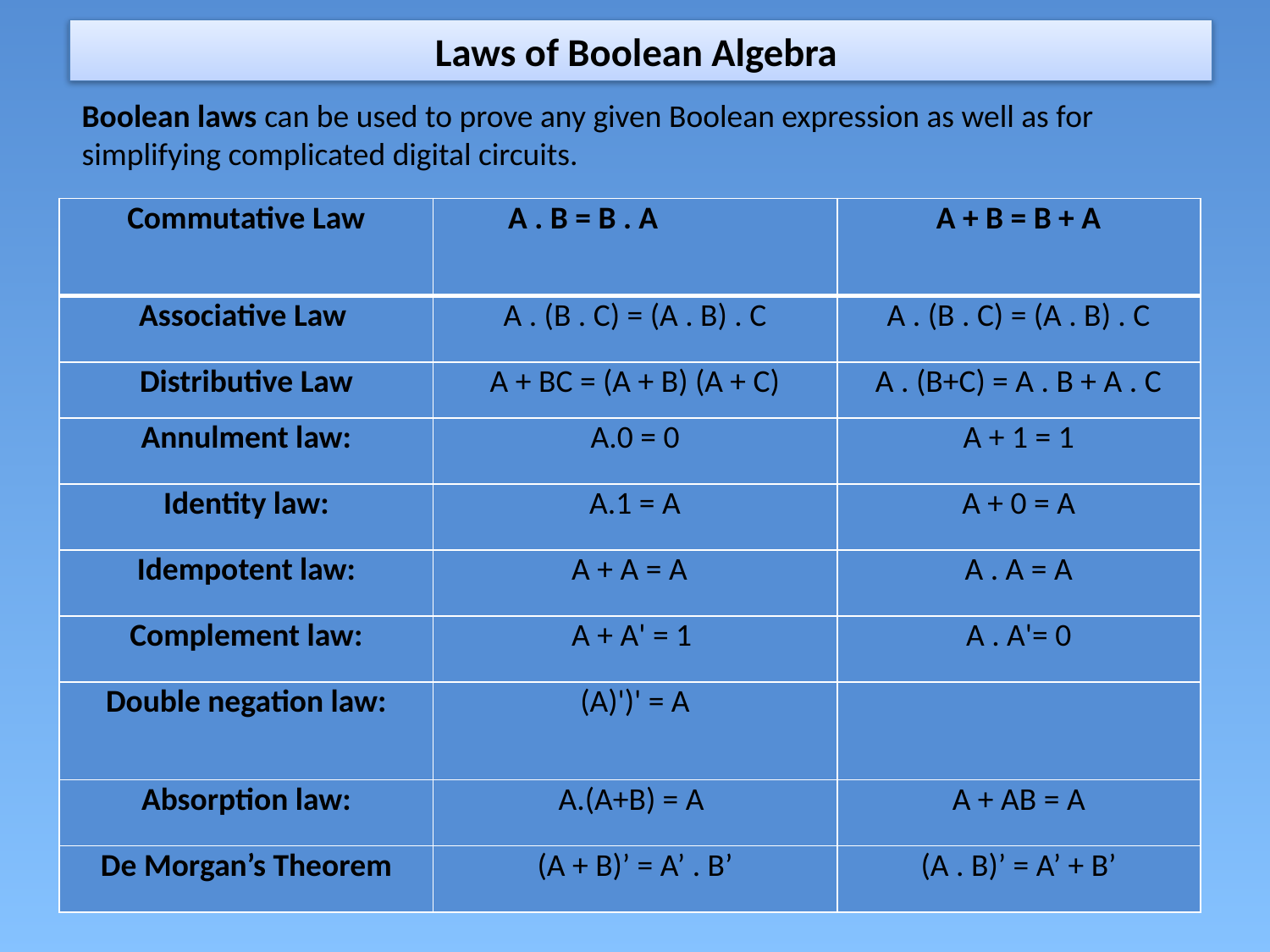

# Laws of Boolean Algebra
Boolean laws can be used to prove any given Boolean expression as well as for simplifying complicated digital circuits.
| Commutative Law | A . B = B . A | A + B = B + A |
| --- | --- | --- |
| Associative Law | A . (B . C) = (A . B) . C | A . (B . C) = (A . B) . C |
| Distributive Law | A + BC = (A + B) (A + C) | A . (B+C) = A . B + A . C |
| Annulment law: | A.0 = 0 | A + 1 = 1 |
| Identity law: | A.1 = A | A + 0 = A |
| Idempotent law: | A + A = A | A . A = A |
| Complement law: | A + A' = 1 | A . A'= 0 |
| Double negation law: | (A)')' = A |  |
| Absorption law: | A.(A+B) = A | A + AB = A |
| De Morgan’s Theorem | (A + B)’ = A’ . B’ | (A . B)’ = A’ + B’ |